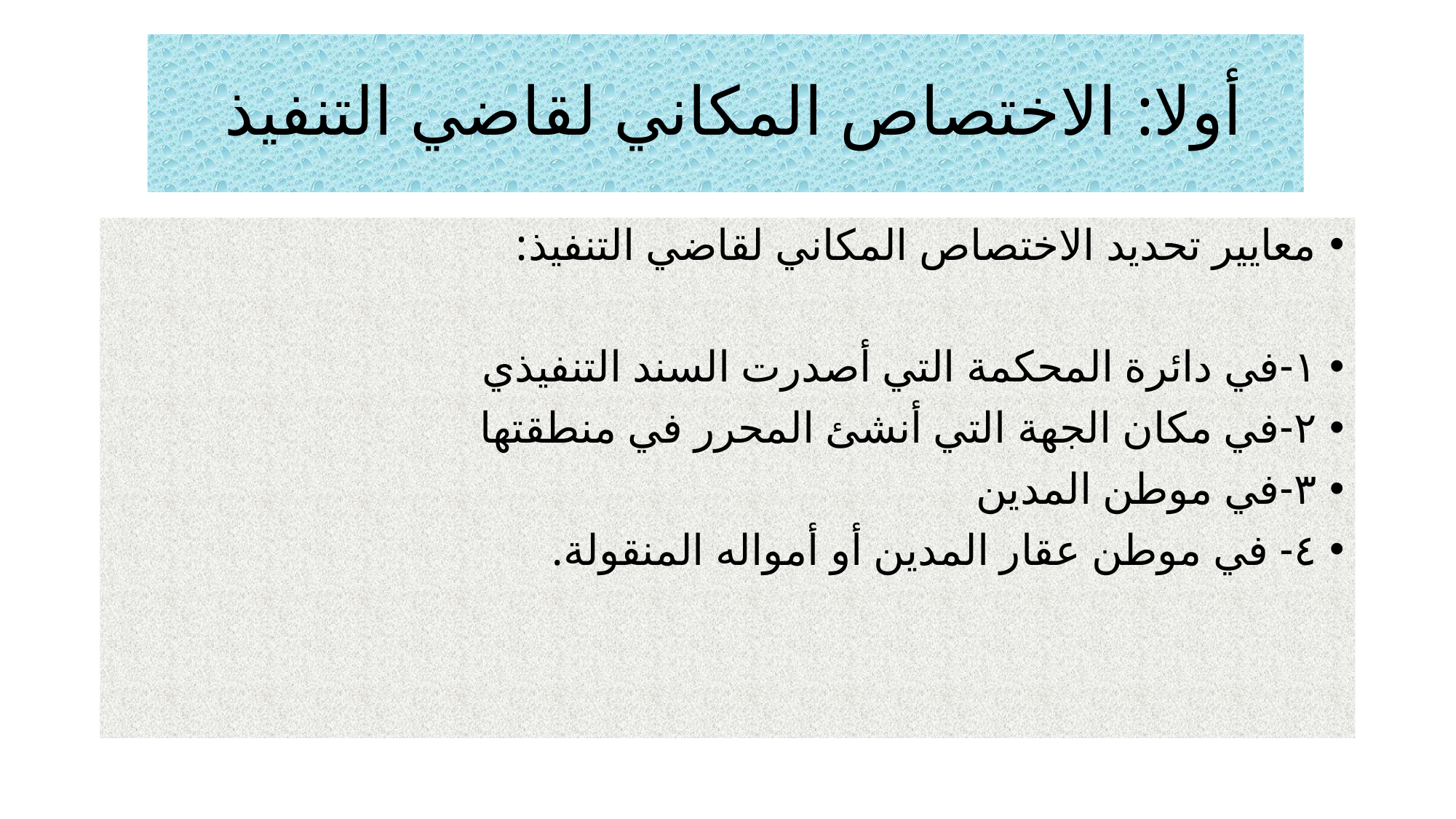

# أولا: الاختصاص المكاني لقاضي التنفيذ
معايير تحديد الاختصاص المكاني لقاضي التنفيذ:

١-في دائرة المحكمة التي أصدرت السند التنفيذي
٢-في مكان الجهة التي أنشئ المحرر في منطقتها
٣-في موطن المدين
٤- في موطن عقار المدين أو أمواله المنقولة.